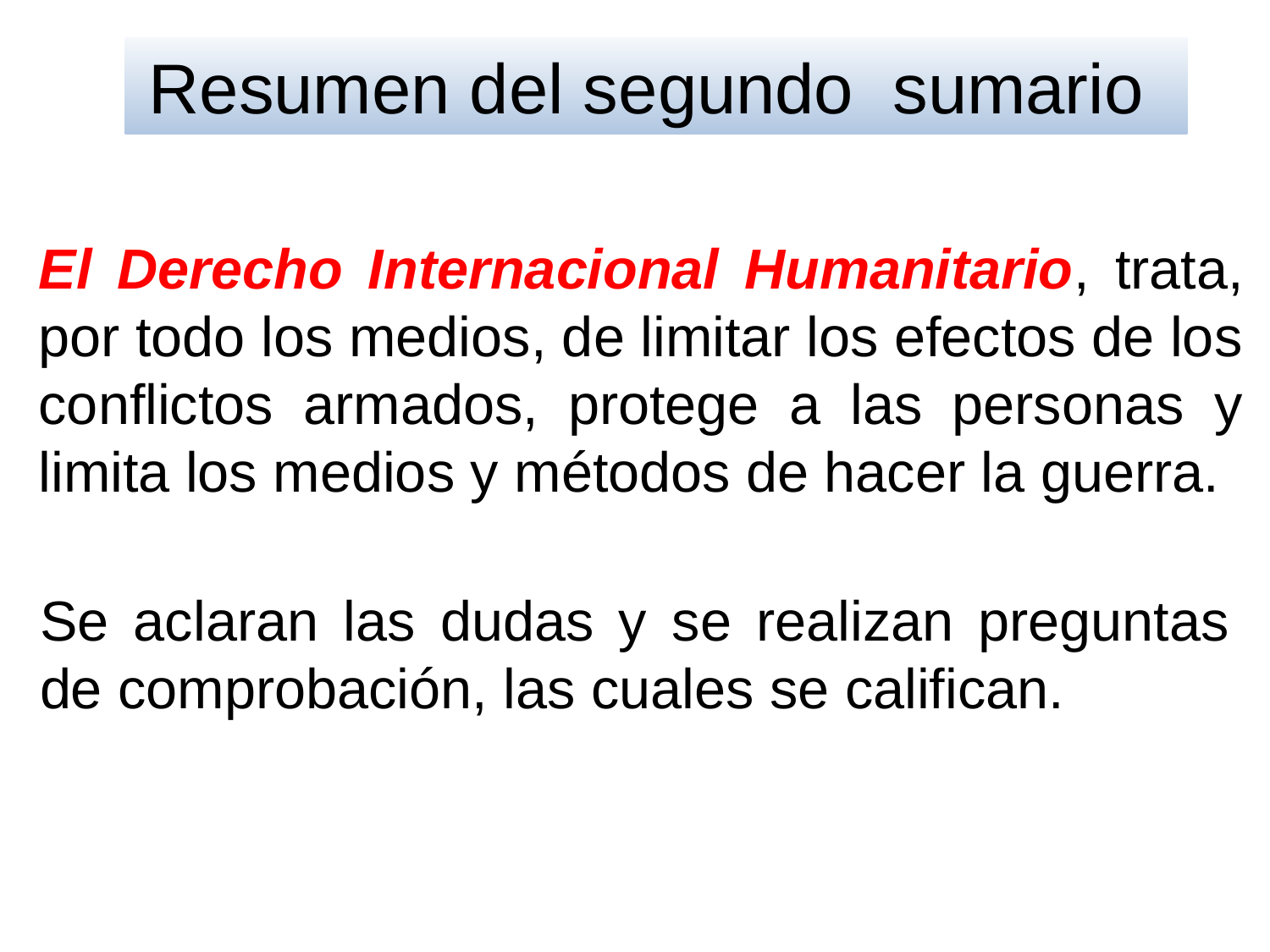

Resumen del segundo  sumario
El Derecho Internacional Humanitario, trata, por todo los medios, de limitar los efectos de los conflictos armados, protege a las personas y limita los medios y métodos de hacer la guerra.
Se aclaran las dudas y se realizan preguntas de comprobación, las cuales se califican.